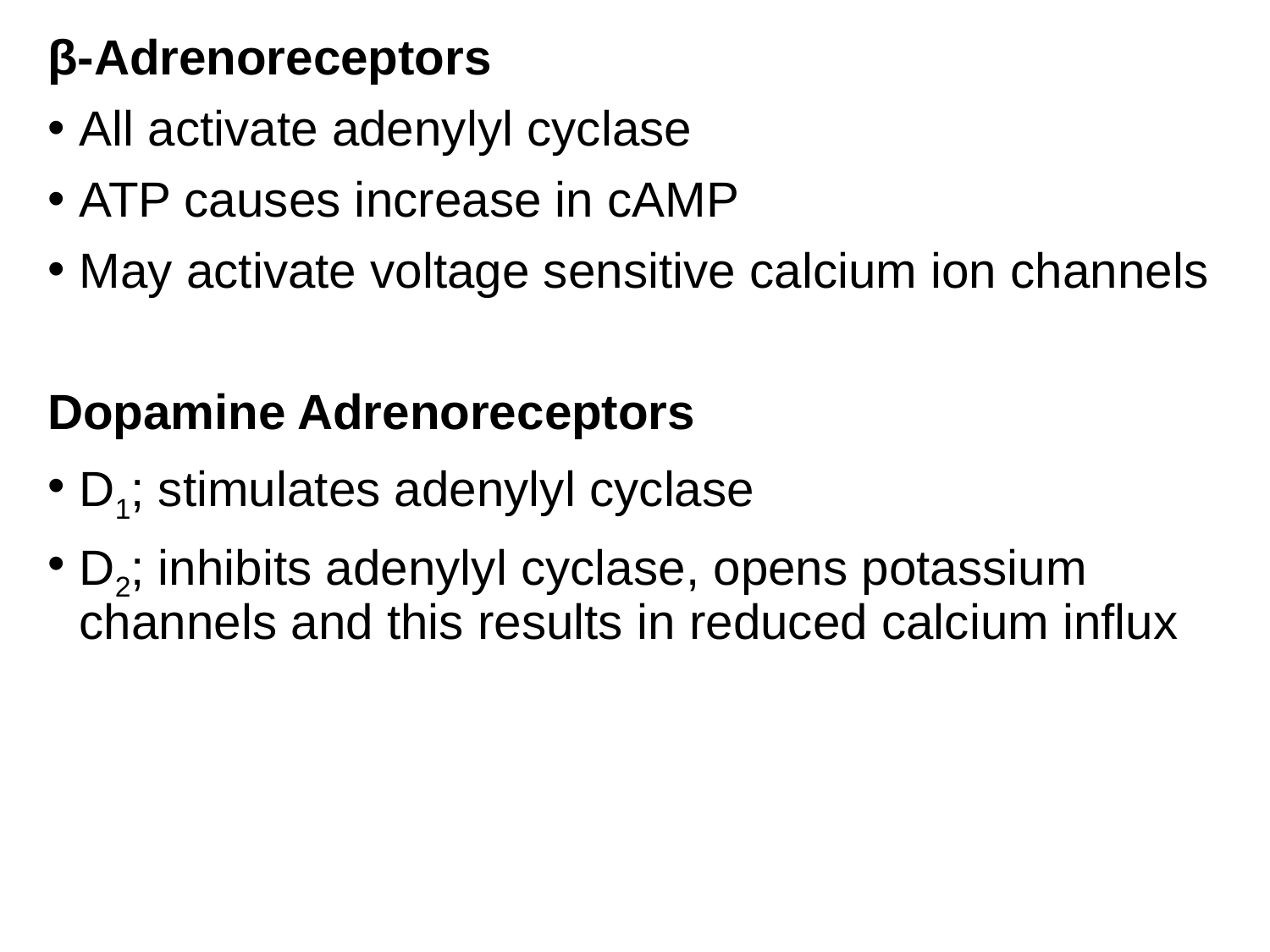

β-Adrenoreceptors
All activate adenylyl cyclase
ATP causes increase in cAMP
May activate voltage sensitive calcium ion channels

Dopamine Adrenoreceptors
D1; stimulates adenylyl cyclase
D2; inhibits adenylyl cyclase, opens potassium channels and this results in reduced calcium influx